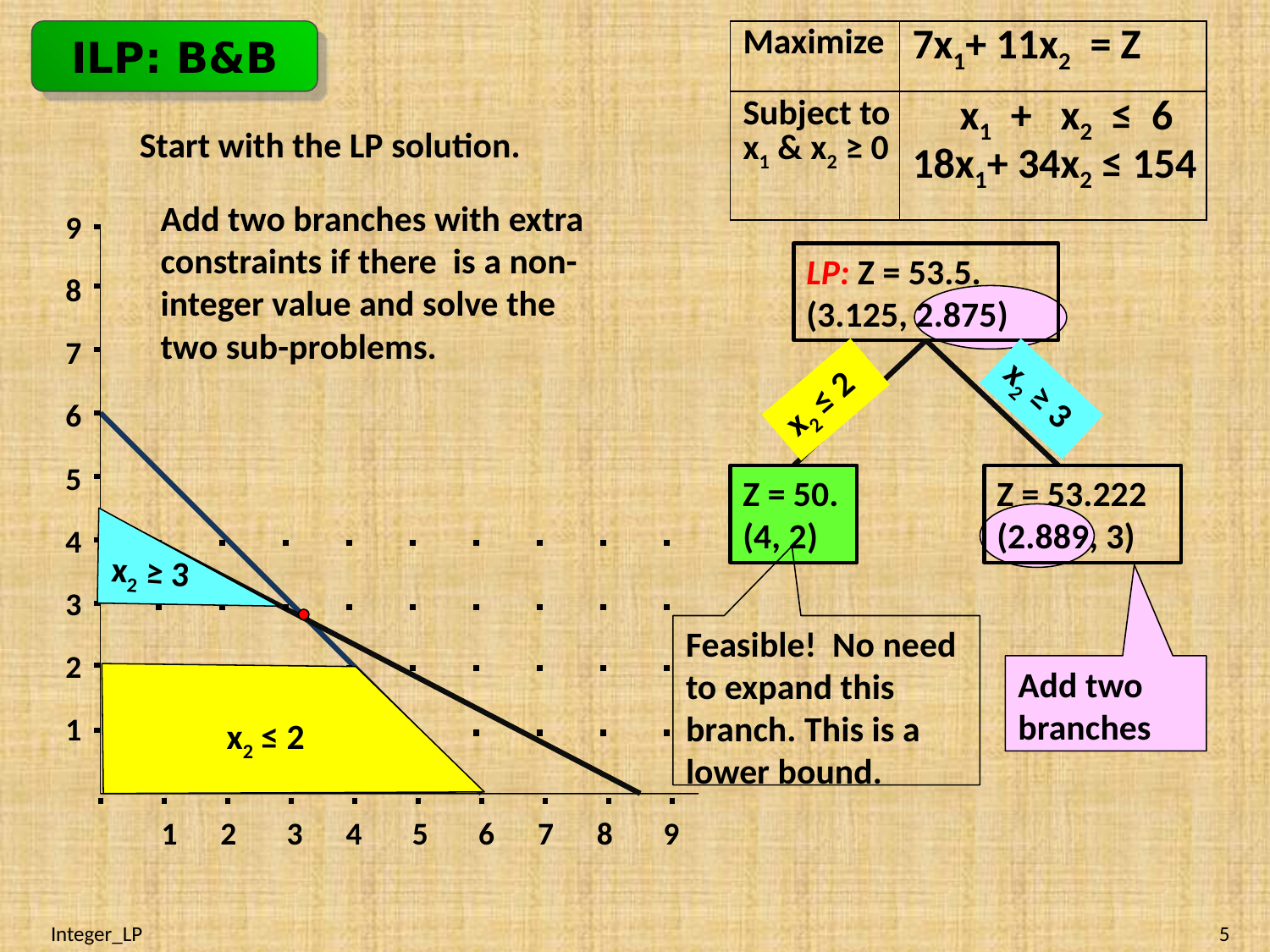

ILP: B&B
| Maximize | 7x1+ 11x2 = Z |
| --- | --- |
| Subject to x1 & x2 ≥ 0 | x1 + x2 ≤ 6 18x1+ 34x2 ≤ 154 |
Start with the LP solution.
Add two branches with extra constraints if there  is a non-integer value and solve the two sub-problems.
9
8
7
6
5
4
3
2
1
   1      2       3      4       5       6      7      8       9

LP: Z = 53.5. (3.125, 2.875)

x2 ≥ 3
x2 ≤ 2
Z = 50.
(4, 2)
Z = 53.222
(2.889, 3)

x2 ≥ 3

x2 ≤ 2
Feasible!  No need to expand this branch. This is a lower bound.
Add two branches
Integer_LP
5